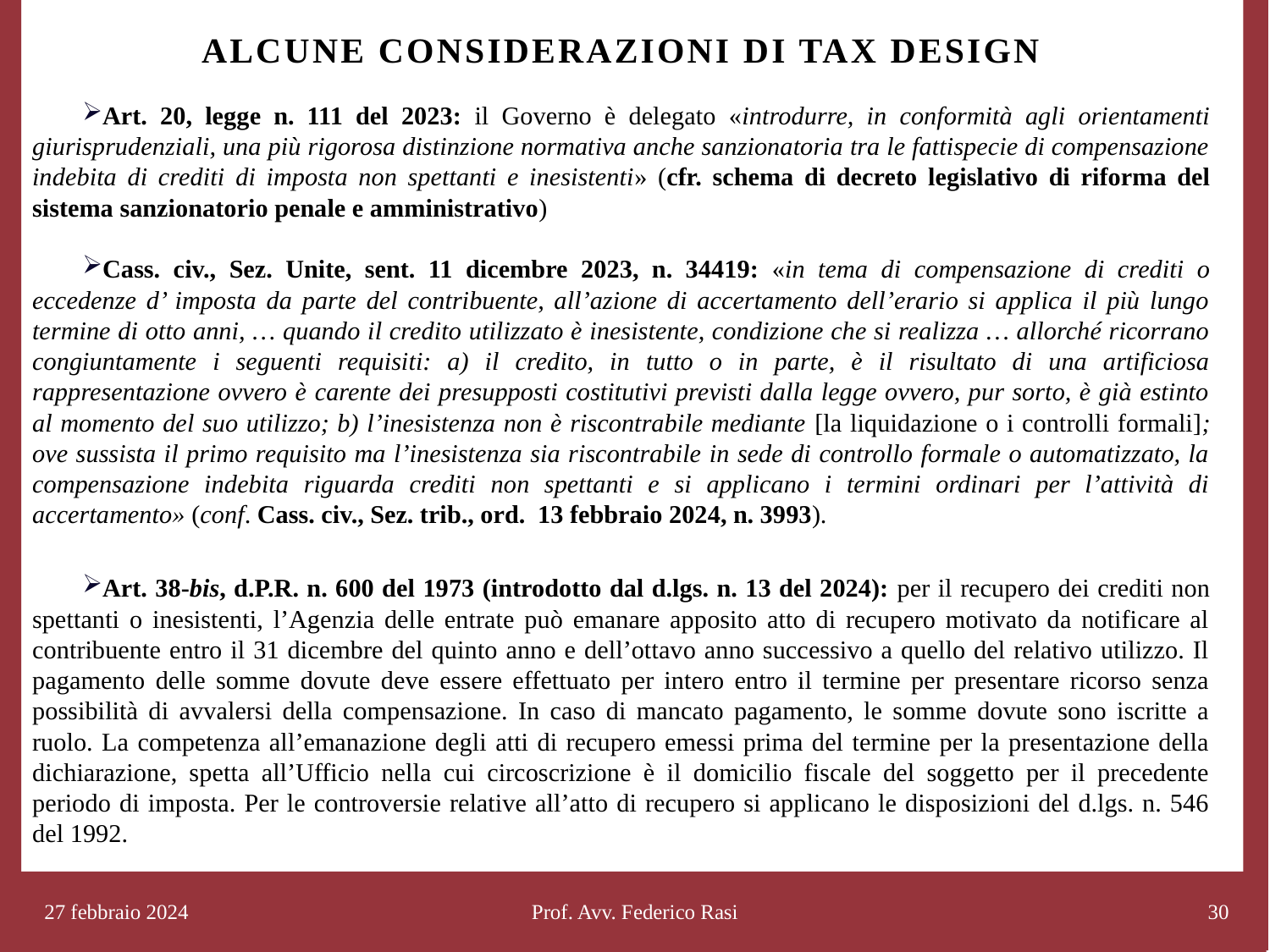

# Alcune considerazioni di tax design
Art. 20, legge n. 111 del 2023: il Governo è delegato «introdurre, in conformità agli orientamenti giurisprudenziali, una più rigorosa distinzione normativa anche sanzionatoria tra le fattispecie di compensazione indebita di crediti di imposta non spettanti e inesistenti» (cfr. schema di decreto legislativo di riforma del sistema sanzionatorio penale e amministrativo)

Cass. civ., Sez. Unite, sent. 11 dicembre 2023, n. 34419: «in tema di compensazione di crediti o eccedenze d’ imposta da parte del contribuente, all’azione di accertamento dell’erario si applica il più lungo termine di otto anni, … quando il credito utilizzato è inesistente, condizione che si realizza … allorché ricorrano congiuntamente i seguenti requisiti: a) il credito, in tutto o in parte, è il risultato di una artificiosa rappresentazione ovvero è carente dei presupposti costitutivi previsti dalla legge ovvero, pur sorto, è già estinto al momento del suo utilizzo; b) l’inesistenza non è riscontrabile mediante [la liquidazione o i controlli formali]; ove sussista il primo requisito ma l’inesistenza sia riscontrabile in sede di controllo formale o automatizzato, la compensazione indebita riguarda crediti non spettanti e si applicano i termini ordinari per l’attività di accertamento» (conf. Cass. civ., Sez. trib., ord.  13 febbraio 2024, n. 3993).

Art. 38-bis, d.P.R. n. 600 del 1973 (introdotto dal d.lgs. n. 13 del 2024): per il recupero dei crediti non spettanti o inesistenti, l’Agenzia delle entrate può emanare apposito atto di recupero motivato da notificare al contribuente entro il 31 dicembre del quinto anno e dell’ottavo anno successivo a quello del relativo utilizzo. Il pagamento delle somme dovute deve essere effettuato per intero entro il termine per presentare ricorso senza possibilità di avvalersi della compensazione. In caso di mancato pagamento, le somme dovute sono iscritte a ruolo. La competenza all’emanazione degli atti di recupero emessi prima del termine per la presentazione della dichiarazione, spetta all’Ufficio nella cui circoscrizione è il domicilio fiscale del soggetto per il precedente periodo di imposta. Per le controversie relative all’atto di recupero si applicano le disposizioni del d.lgs. n. 546 del 1992.

27 febbraio 2024
Prof. Avv. Federico Rasi
30